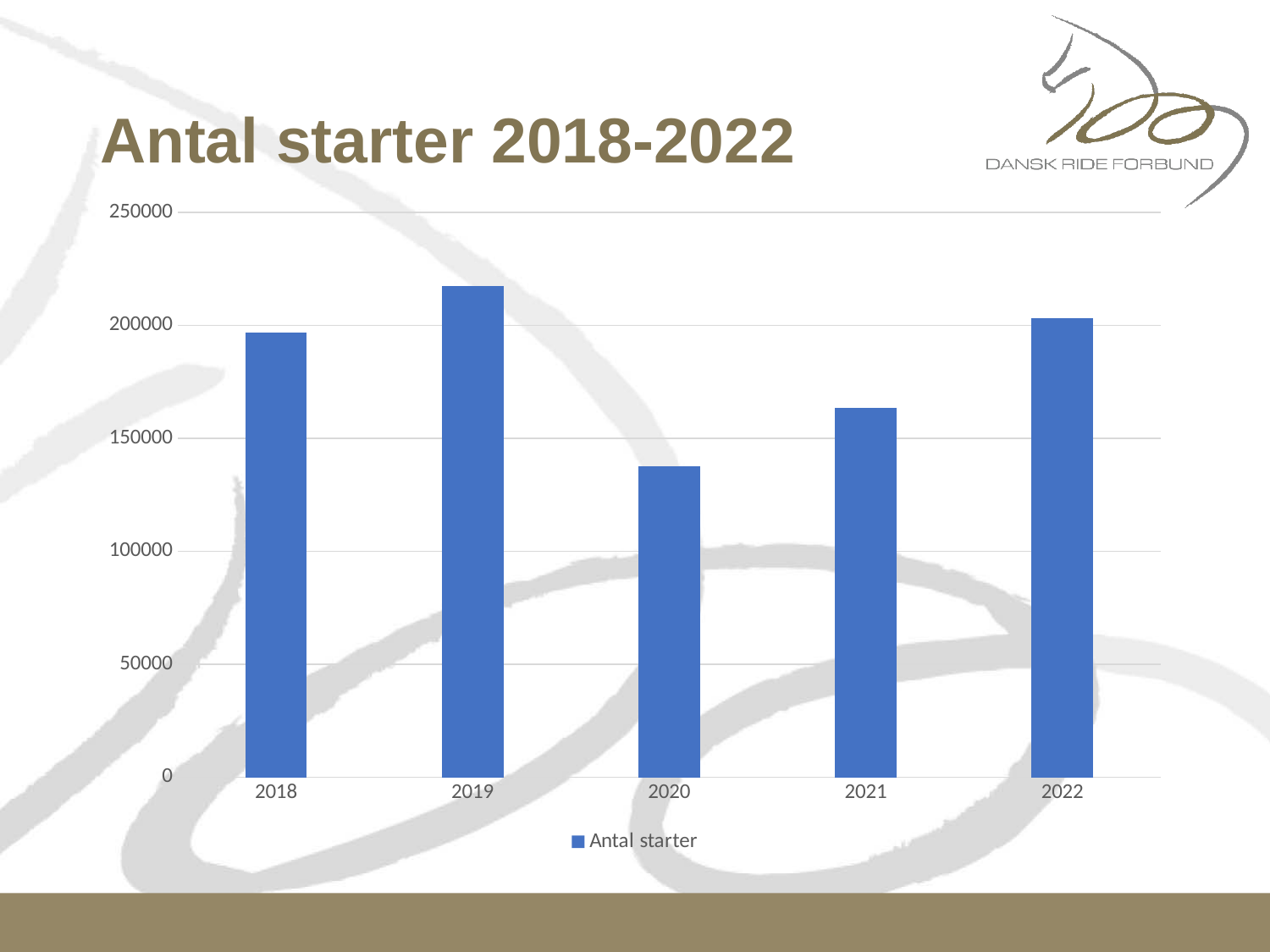

# Antal starter 2018-2022

### Chart

| Category | Antal starter |
|---|---|
| 2018 | 196936.0 |
| 2019 | 217362.0 |
| 2020 | 137662.0 |
| 2021 | 163388.0 |
| 2022 | 203349.0 |